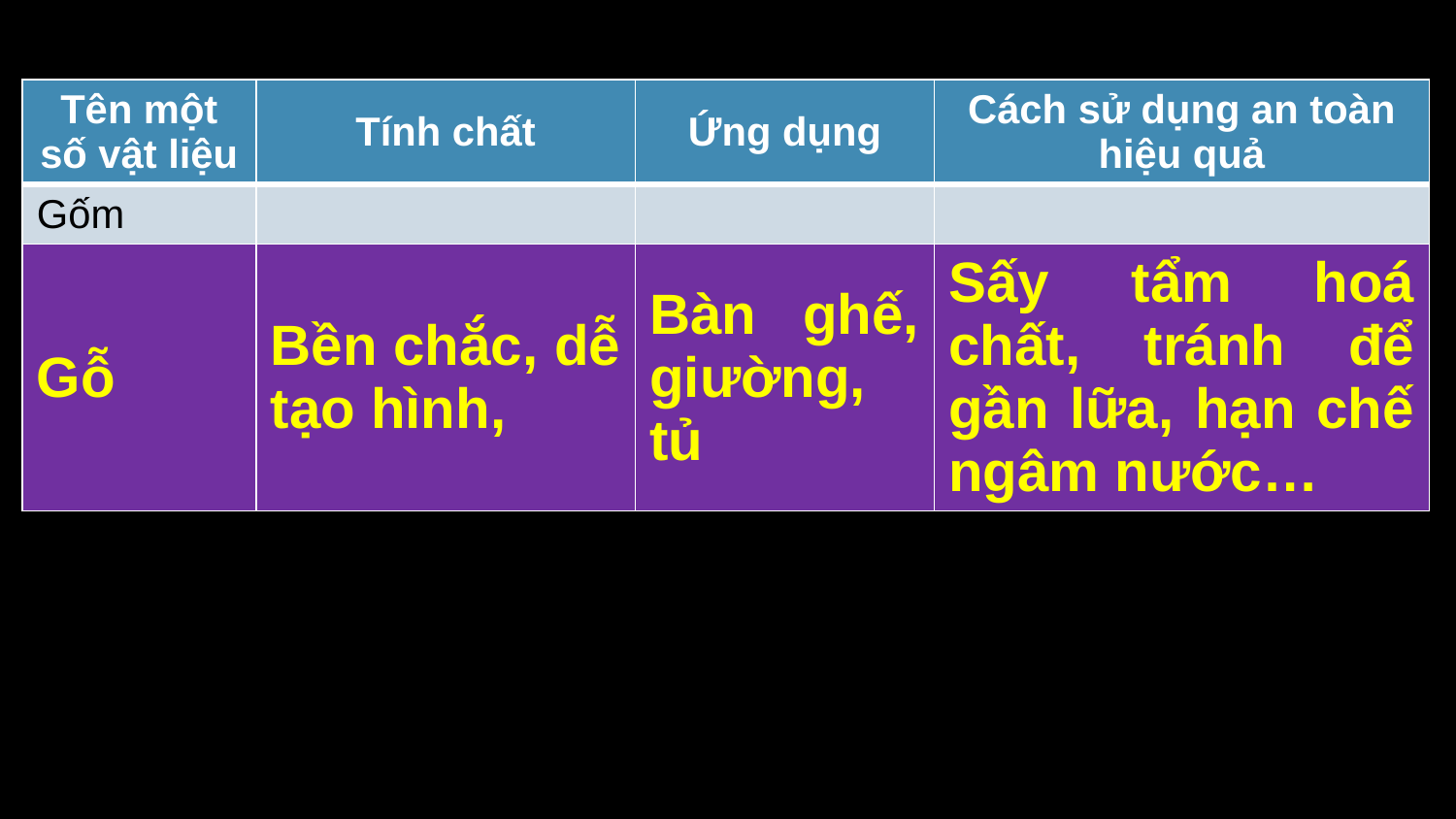

| Tên một số vật liệu | Tính chất | Ứng dụng | Cách sử dụng an toàn hiệu quả |
| --- | --- | --- | --- |
| Gốm |  |  |  |
| Gỗ | Bền chắc, dễ tạo hình, | Bàn ghế, giường, tủ | Sấy tẩm hoá chất, tránh để gần lữa, hạn chế ngâm nước… |
23